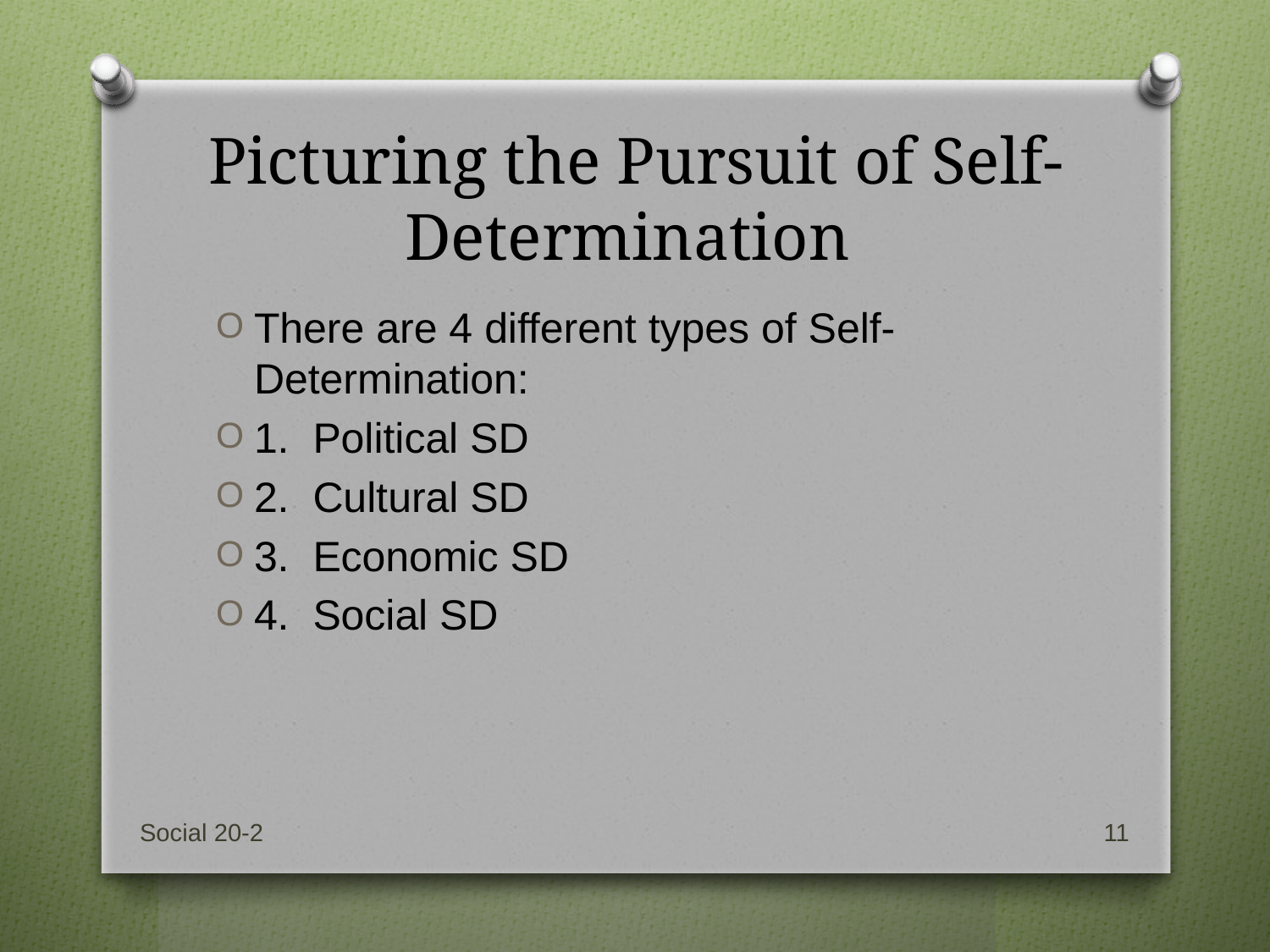

# Picturing the Pursuit of Self-Determination
There are 4 different types of Self-Determination:
1.  Political SD
2.  Cultural SD
3.  Economic SD
4.  Social SD

Social 20-2
11